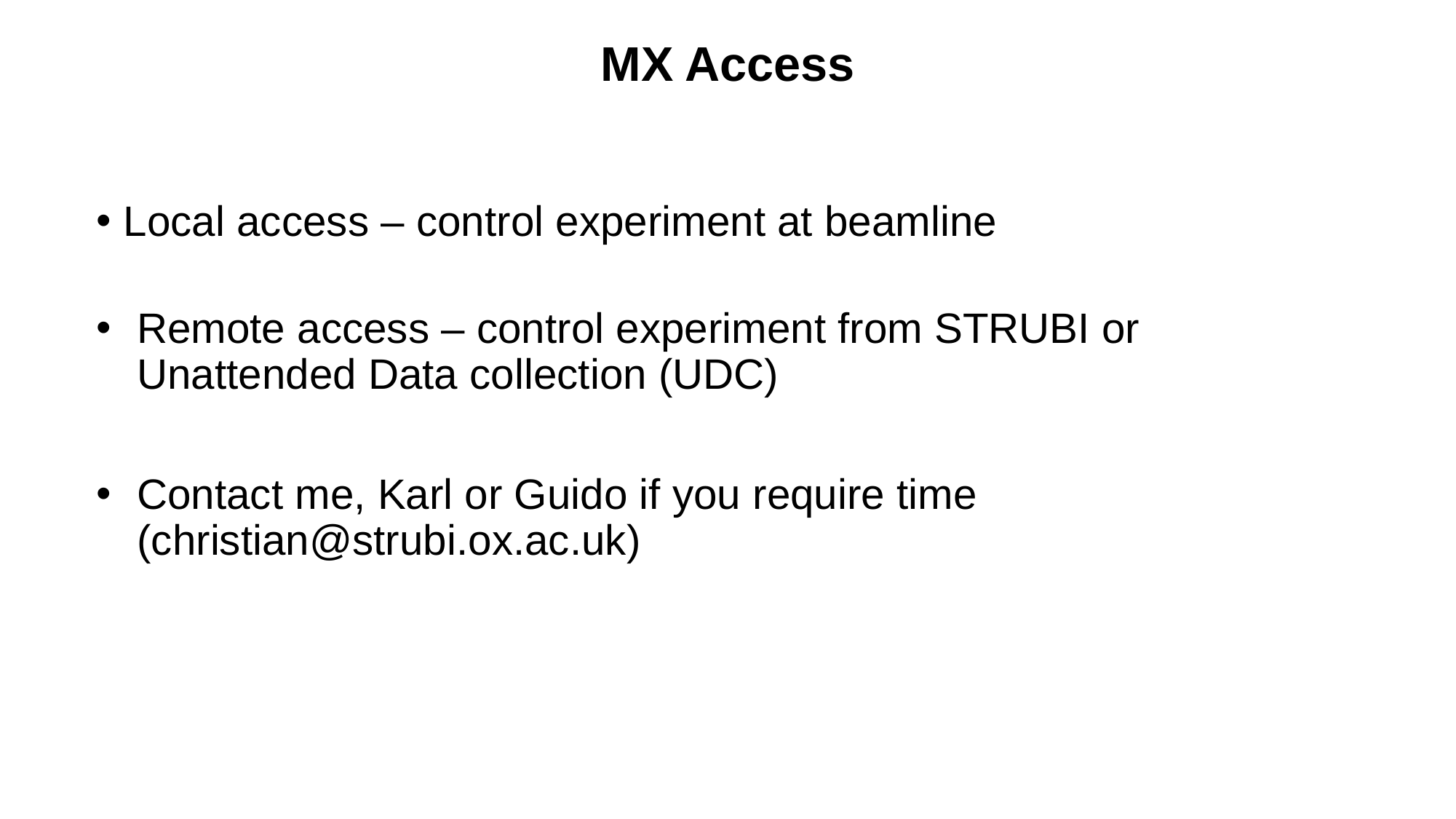

MX Access
Local access – control experiment at beamline

Remote access – control experiment from STRUBI or Unattended Data collection (UDC)

Contact me, Karl or Guido if you require time (christian@strubi.ox.ac.uk)